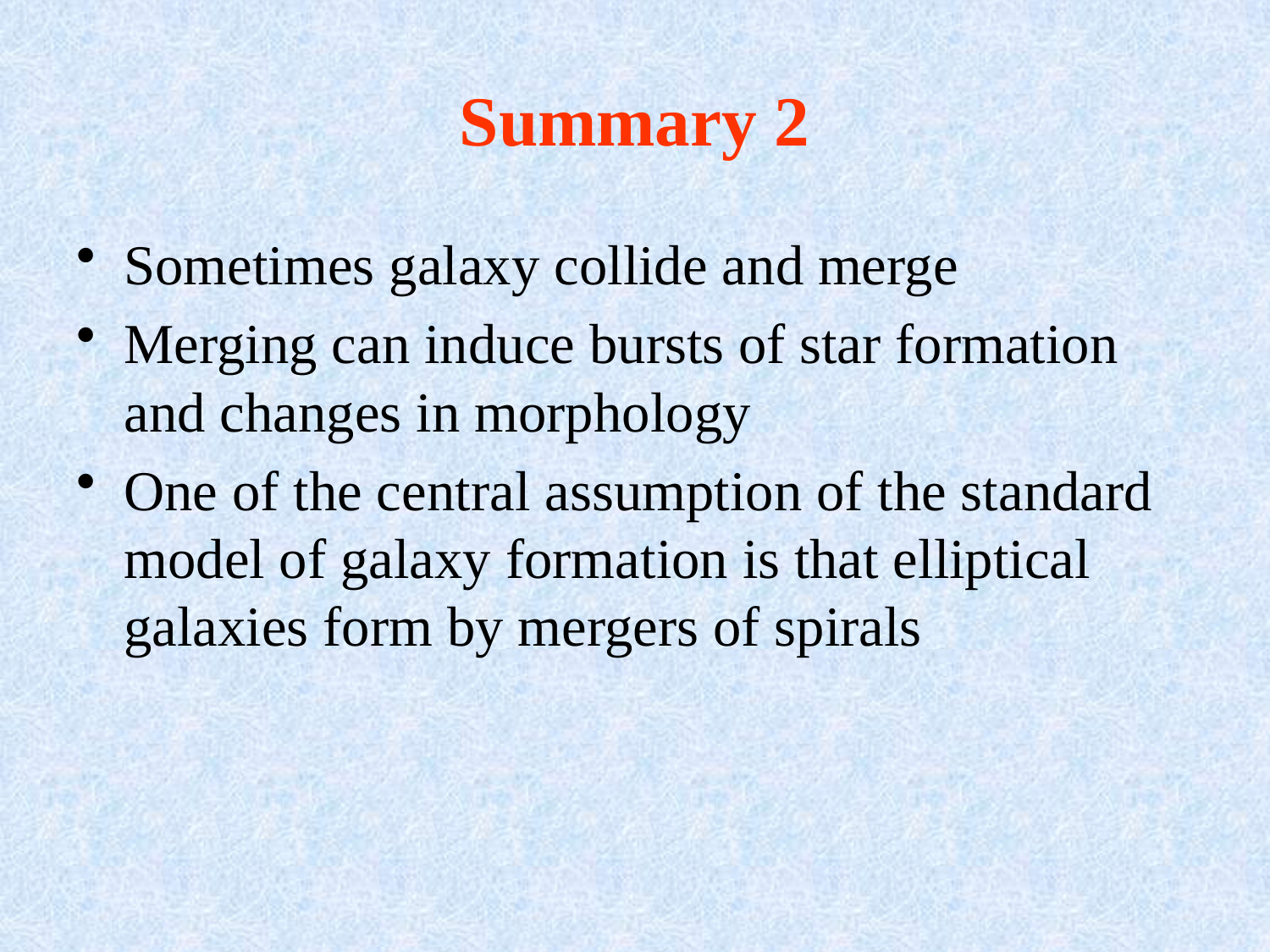

# Summary 2
Sometimes galaxy collide and merge
Merging can induce bursts of star formation and changes in morphology
One of the central assumption of the standard model of galaxy formation is that elliptical galaxies form by mergers of spirals